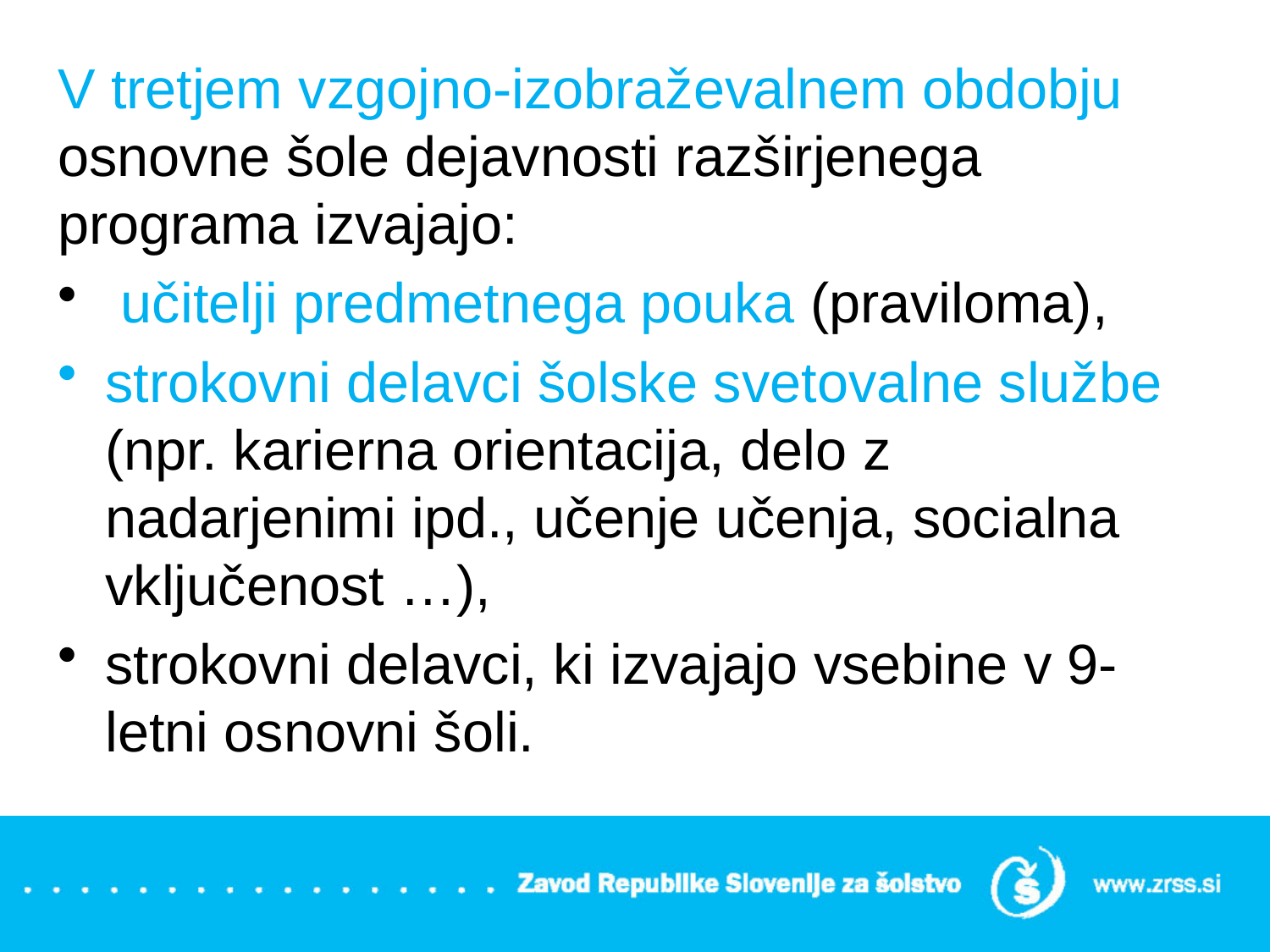

V tretjem vzgojno-izobraževalnem obdobju osnovne šole dejavnosti razširjenega programa izvajajo:
 učitelji predmetnega pouka (praviloma),
strokovni delavci šolske svetovalne službe (npr. karierna orientacija, delo z nadarjenimi ipd., učenje učenja, socialna vključenost …),
strokovni delavci, ki izvajajo vsebine v 9-letni osnovni šoli.